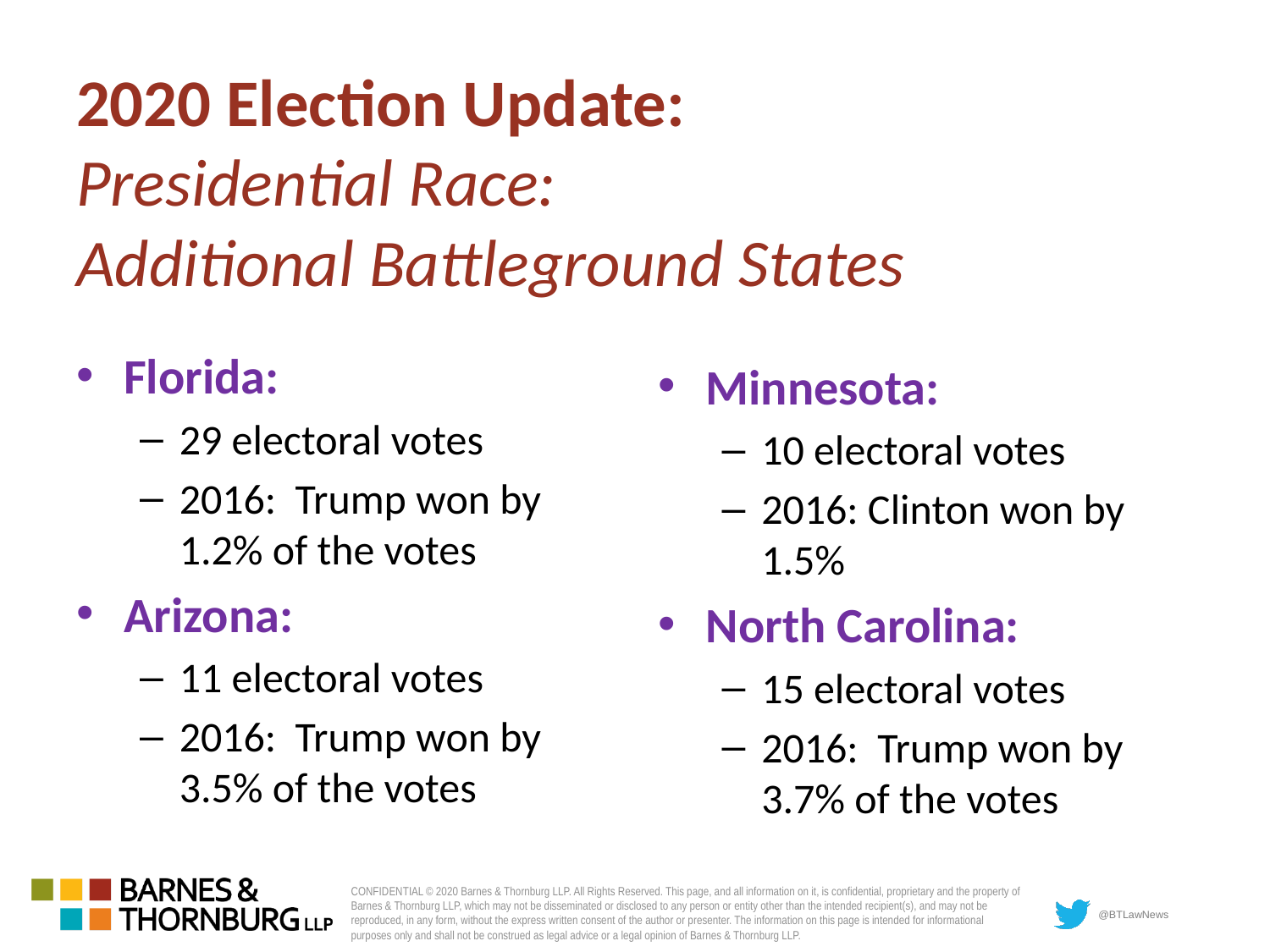

# 2020 Election Update: Presidential Race: Additional Battleground States
Florida:
29 electoral votes
2016:  Trump won by 1.2% of the votes
Arizona:
11 electoral votes
2016:  Trump won by 3.5% of the votes

Minnesota:
10 electoral votes
2016: Clinton won by 1.5%
North Carolina:
15 electoral votes
2016:  Trump won by 3.7% of the votes